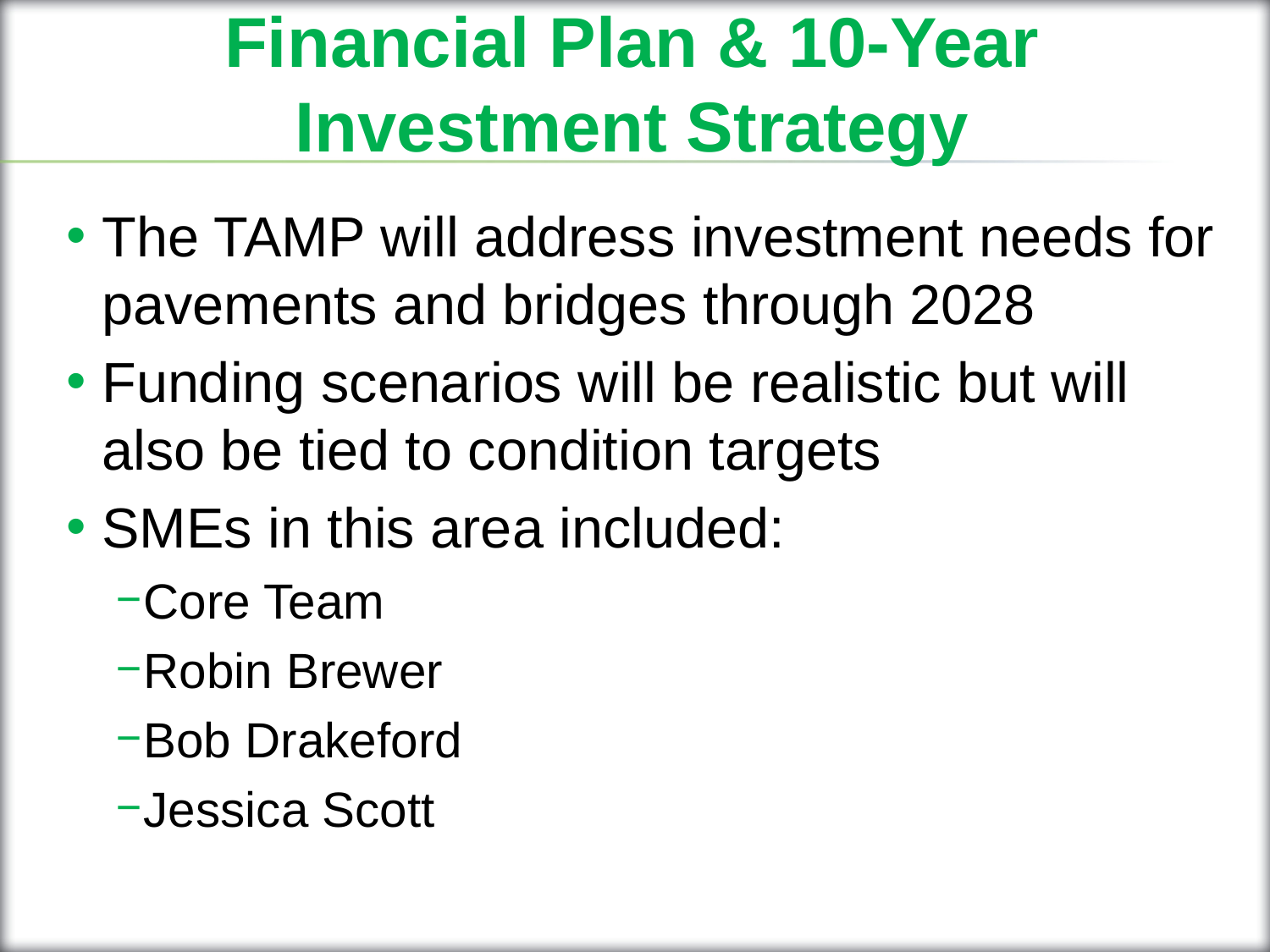

# Financial Plan & 10-Year Investment Strategy
The TAMP will address investment needs for pavements and bridges through 2028
Funding scenarios will be realistic but will also be tied to condition targets
SMEs in this area included:
Core Team
Robin Brewer
Bob Drakeford
Jessica Scott